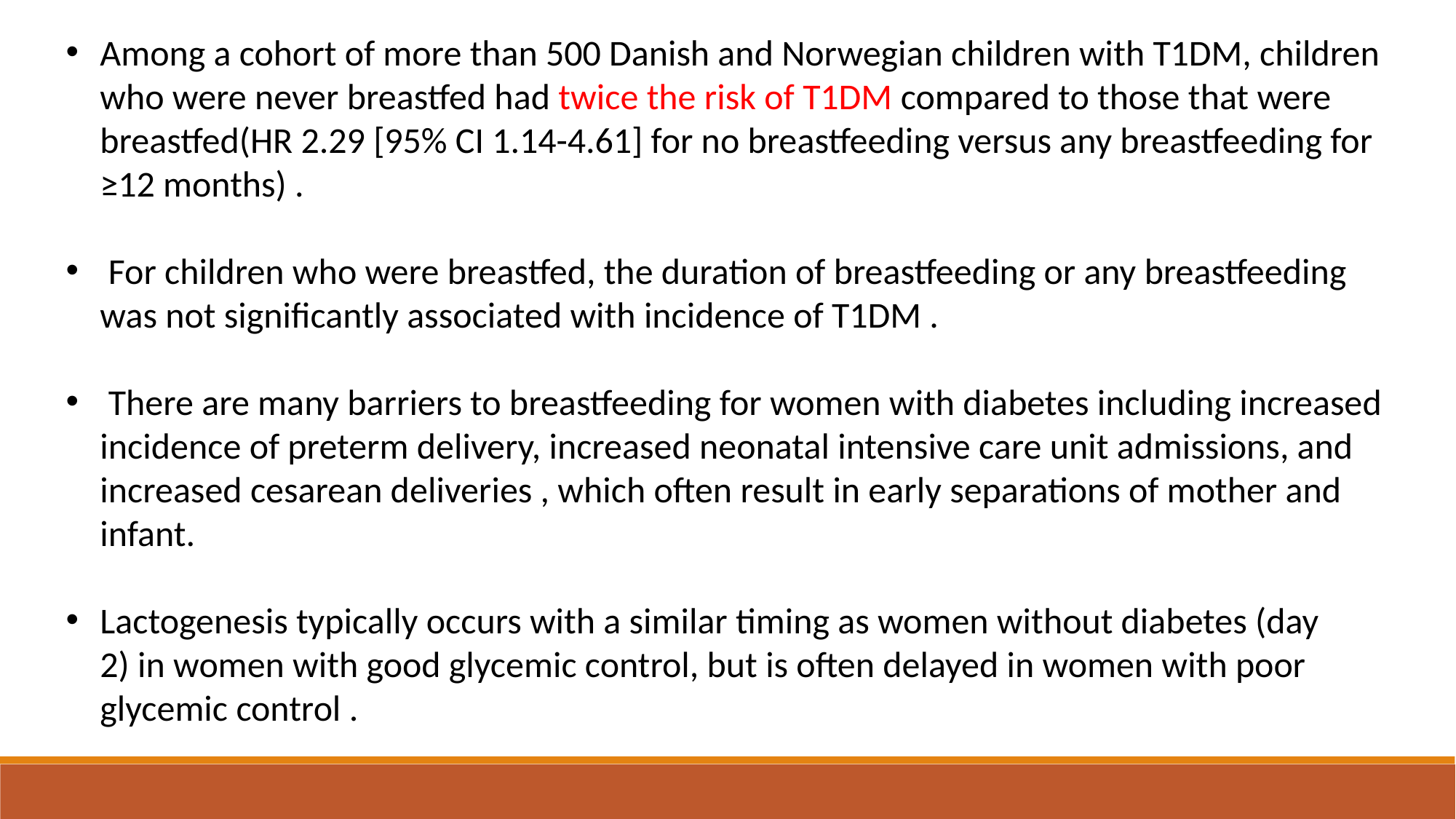

Among a cohort of more than 500 Danish and Norwegian children with T1DM, children who were never breastfed had twice the risk of T1DM compared to those that were breastfed(HR 2.29 [95% CI 1.14-4.61] for no breastfeeding versus any breastfeeding for ≥12 months) .

 For children who were breastfed, the duration of breastfeeding or any breastfeeding was not significantly associated with incidence of T1DM .

 There are many barriers to breastfeeding for women with diabetes including increased incidence of preterm delivery, increased neonatal intensive care unit admissions, and increased cesarean deliveries , which often result in early separations of mother and infant.

Lactogenesis typically occurs with a similar timing as women without diabetes (day 2) in women with good glycemic control, but is often delayed in women with poor glycemic control .